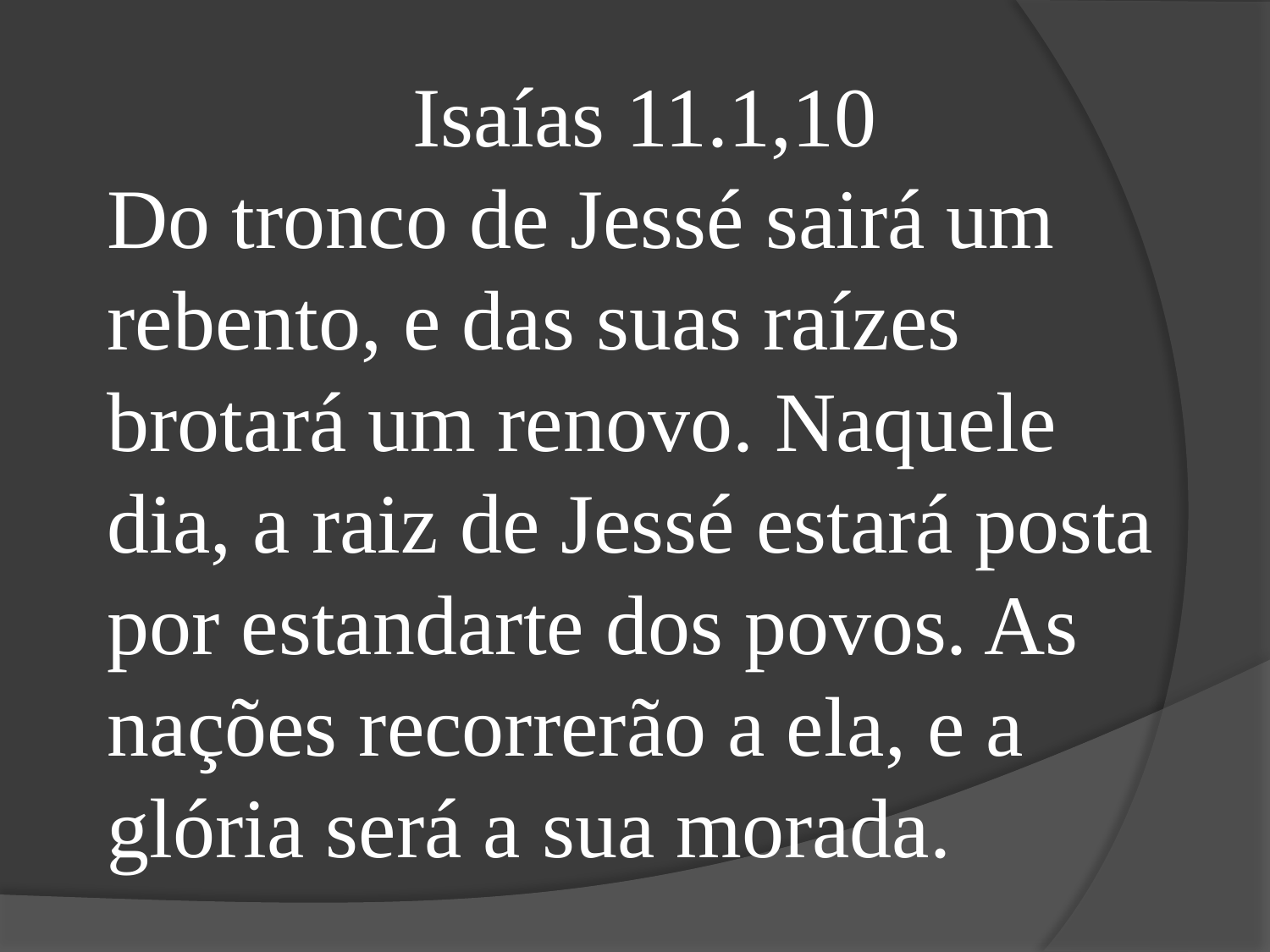

Isaías 11.1,10
Do tronco de Jessé sairá um rebento, e das suas raízes brotará um renovo. Naquele dia, a raiz de Jessé estará posta por estandarte dos povos. As nações recorrerão a ela, e a glória será a sua morada.